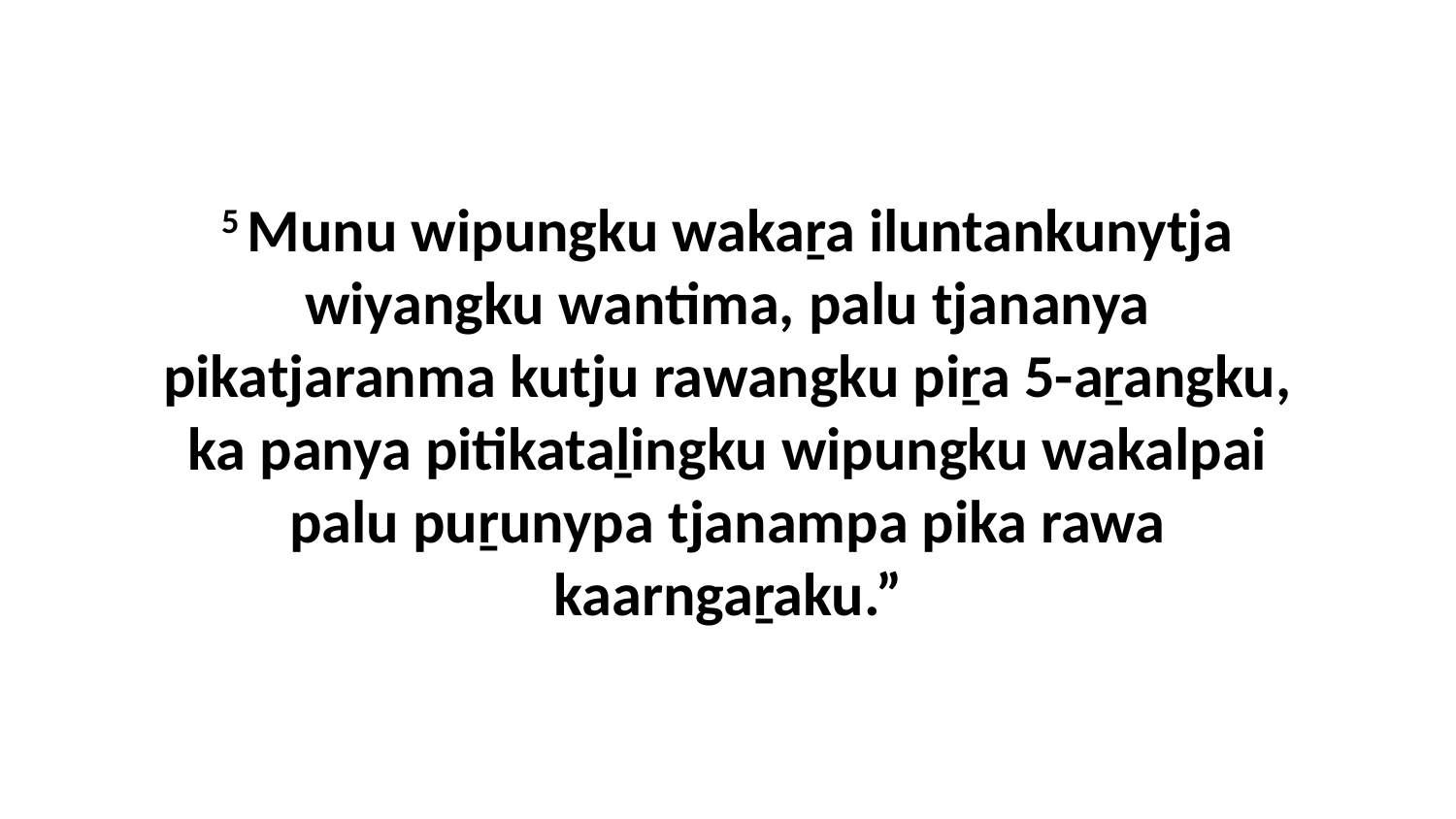

5 Munu wipungku wakaṟa iluntankunytja wiyangku wantima, palu tjananya pikatjaranma kutju rawangku piṟa 5-aṟangku, ka panya pitikataḻingku wipungku wakalpai palu puṟunypa tjanampa pika rawa kaarngaṟaku.”